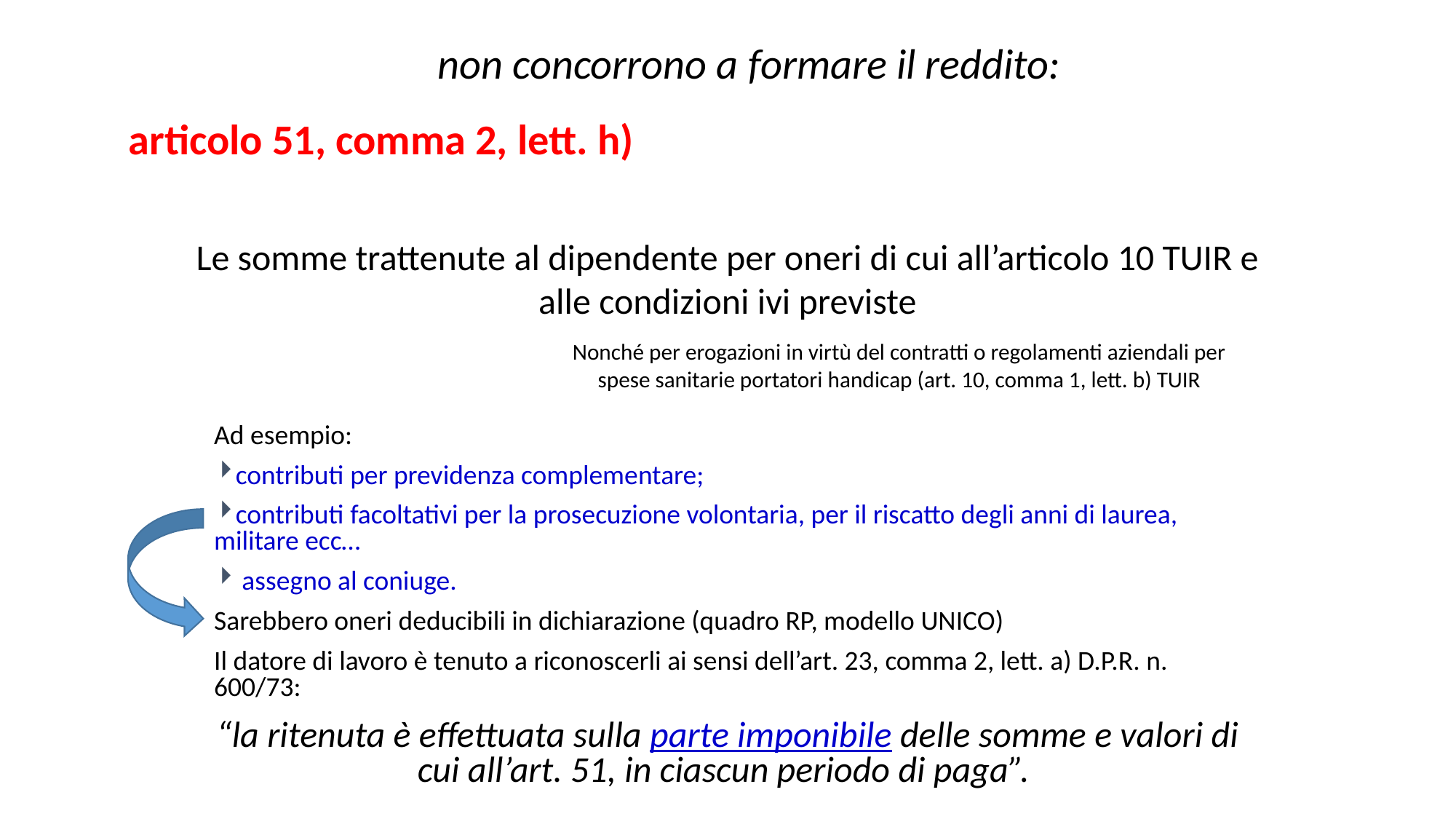

non concorrono a formare il reddito:
articolo 51, comma 2, lett. h)
Le somme trattenute al dipendente per oneri di cui all’articolo 10 TUIR e alle condizioni ivi previste
Nonché per erogazioni in virtù del contratti o regolamenti aziendali per spese sanitarie portatori handicap (art. 10, comma 1, lett. b) TUIR

Ad esempio:
contributi per previdenza complementare;
contributi facoltativi per la prosecuzione volontaria, per il riscatto degli anni di laurea, militare ecc…
 assegno al coniuge.
Sarebbero oneri deducibili in dichiarazione (quadro RP, modello UNICO)
Il datore di lavoro è tenuto a riconoscerli ai sensi dell’art. 23, comma 2, lett. a) D.P.R. n. 600/73:
“la ritenuta è effettuata sulla parte imponibile delle somme e valori di cui all’art. 51, in ciascun periodo di paga”.